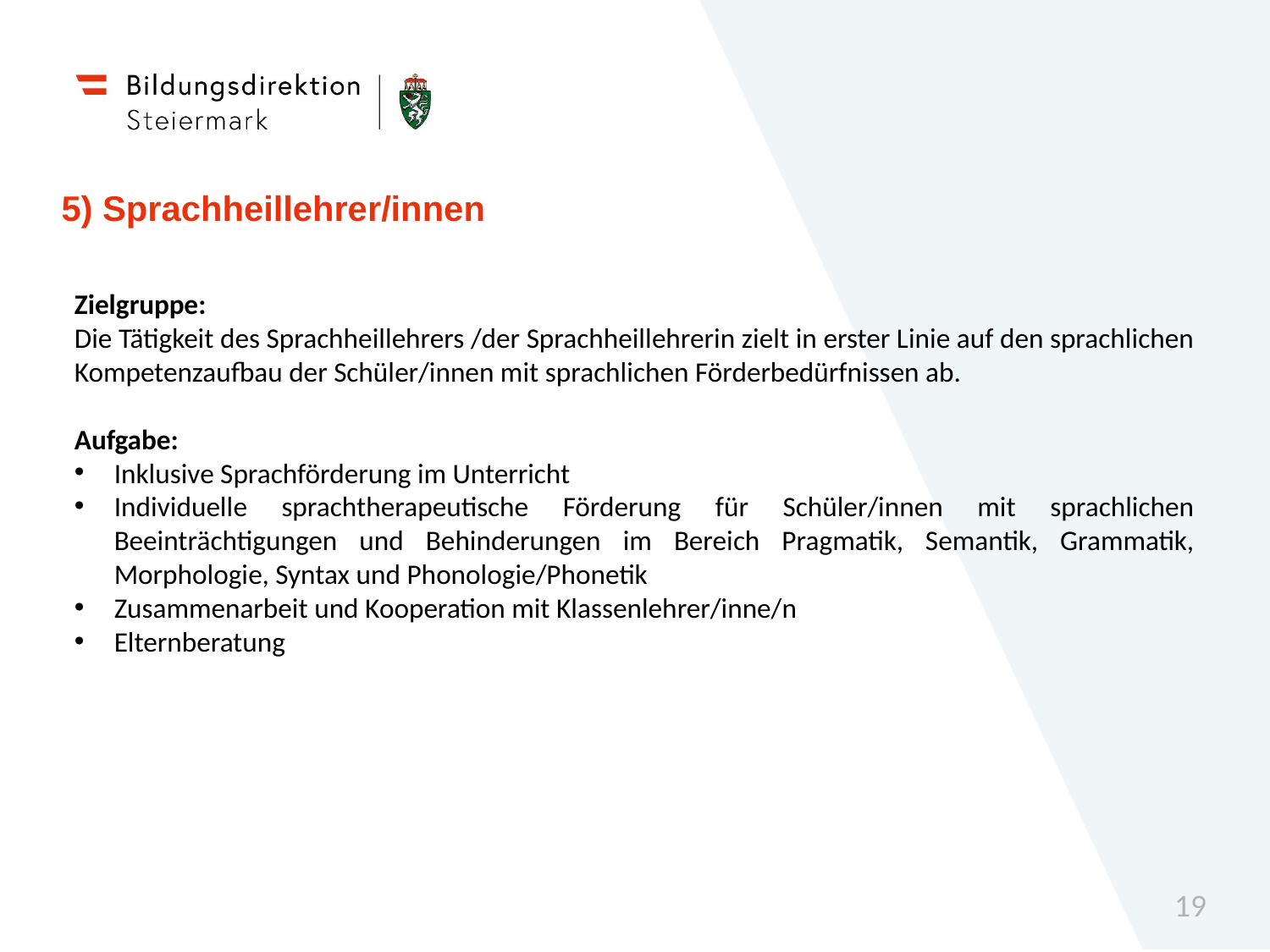

# 5) Sprachheillehrer/innen
Zielgruppe:
Die Tätigkeit des Sprachheillehrers /der Sprachheillehrerin zielt in erster Linie auf den sprachlichen Kompetenzaufbau der Schüler/innen mit sprachlichen Förderbedürfnissen ab.

Aufgabe:
Inklusive Sprachförderung im Unterricht
Individuelle sprachtherapeutische Förderung für Schüler/innen mit sprachlichen Beeinträchtigungen und Behinderungen im Bereich Pragmatik, Semantik, Grammatik, Morphologie, Syntax und Phonologie/Phonetik
Zusammenarbeit und Kooperation mit Klassenlehrer/inne/n
Elternberatung
19